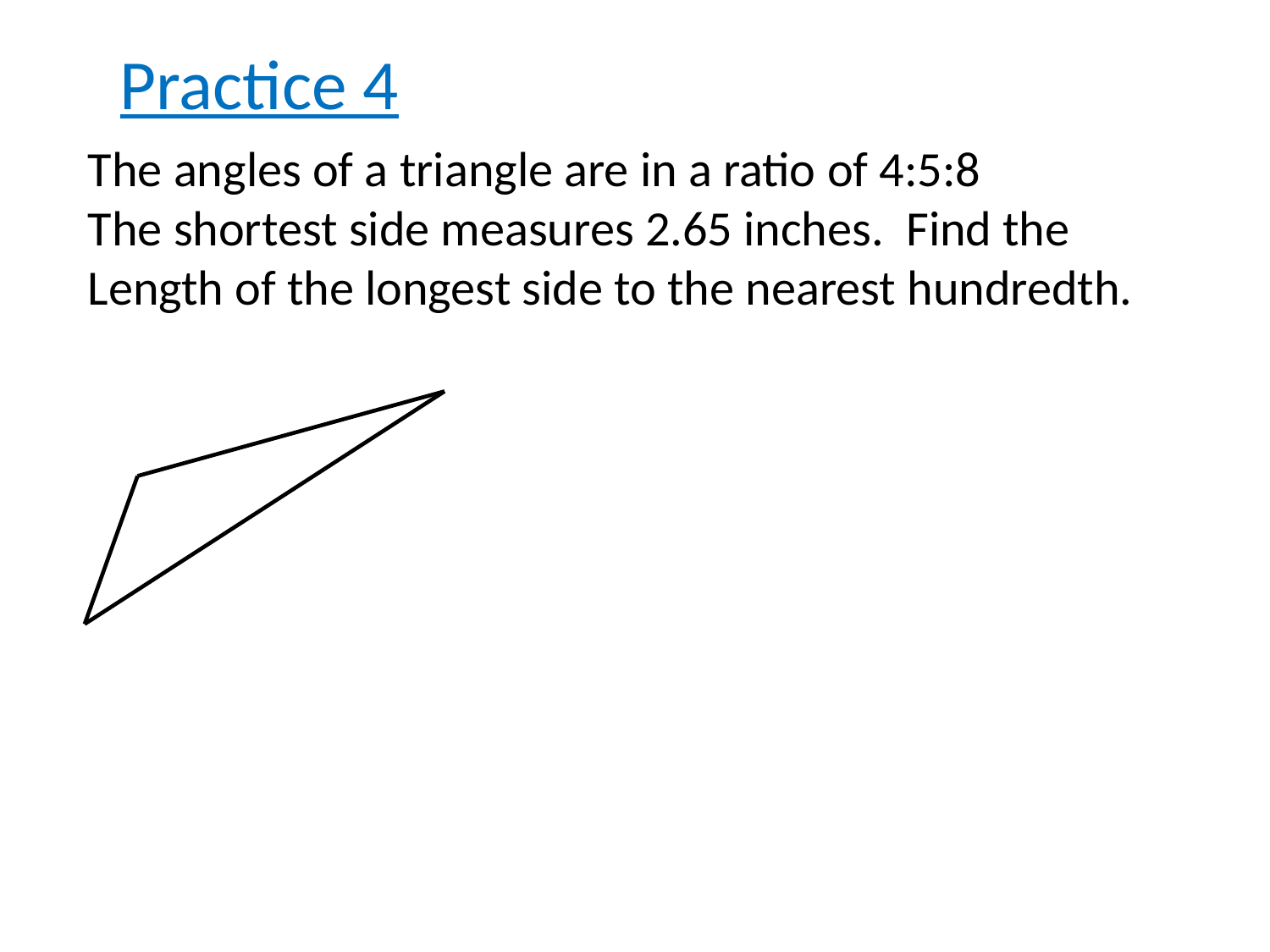

Practice 4
The angles of a triangle are in a ratio of 4:5:8
The shortest side measures 2.65 inches.  Find the
Length of the longest side to the nearest hundredth.